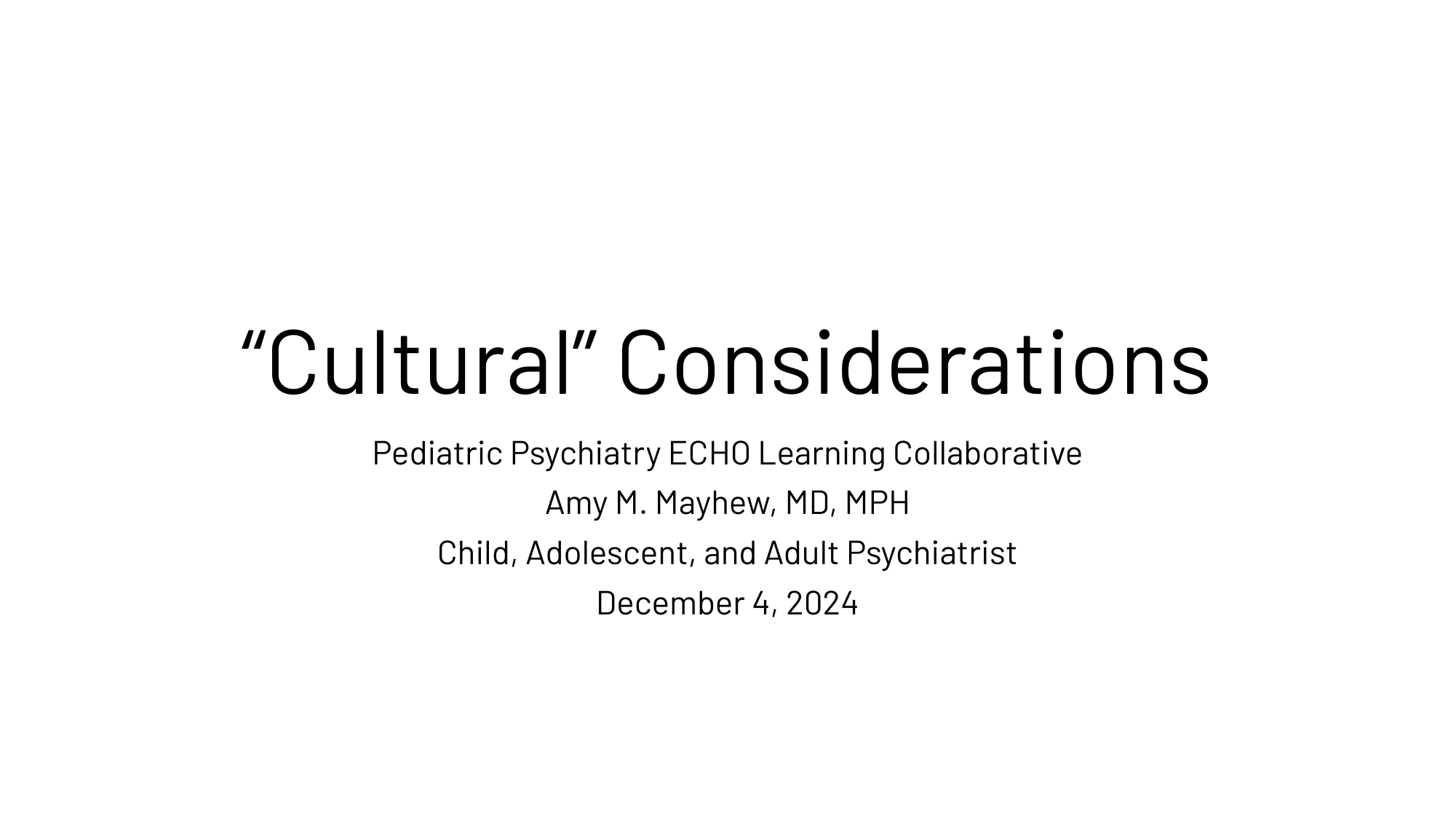

# “Cultural” Considerations
Pediatric Psychiatry ECHO Learning Collaborative
Amy M. Mayhew, MD, MPH
Child, Adolescent, and Adult Psychiatrist
December 4, 2024